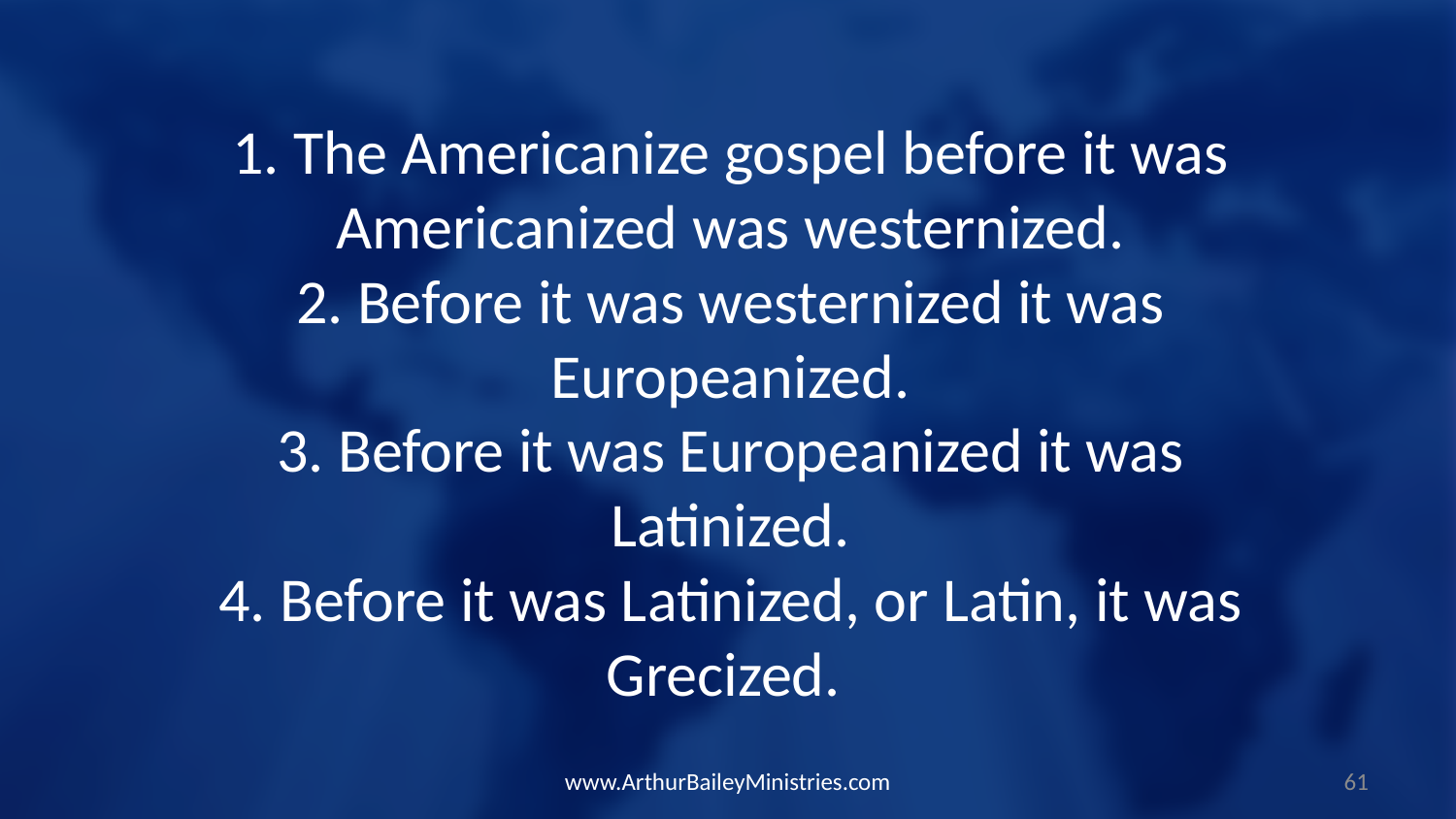

1. The Americanize gospel before it was Americanized was westernized.
2. Before it was westernized it was Europeanized.
3. Before it was Europeanized it was Latinized.
4. Before it was Latinized, or Latin, it was Grecized.
www.ArthurBaileyMinistries.com
61